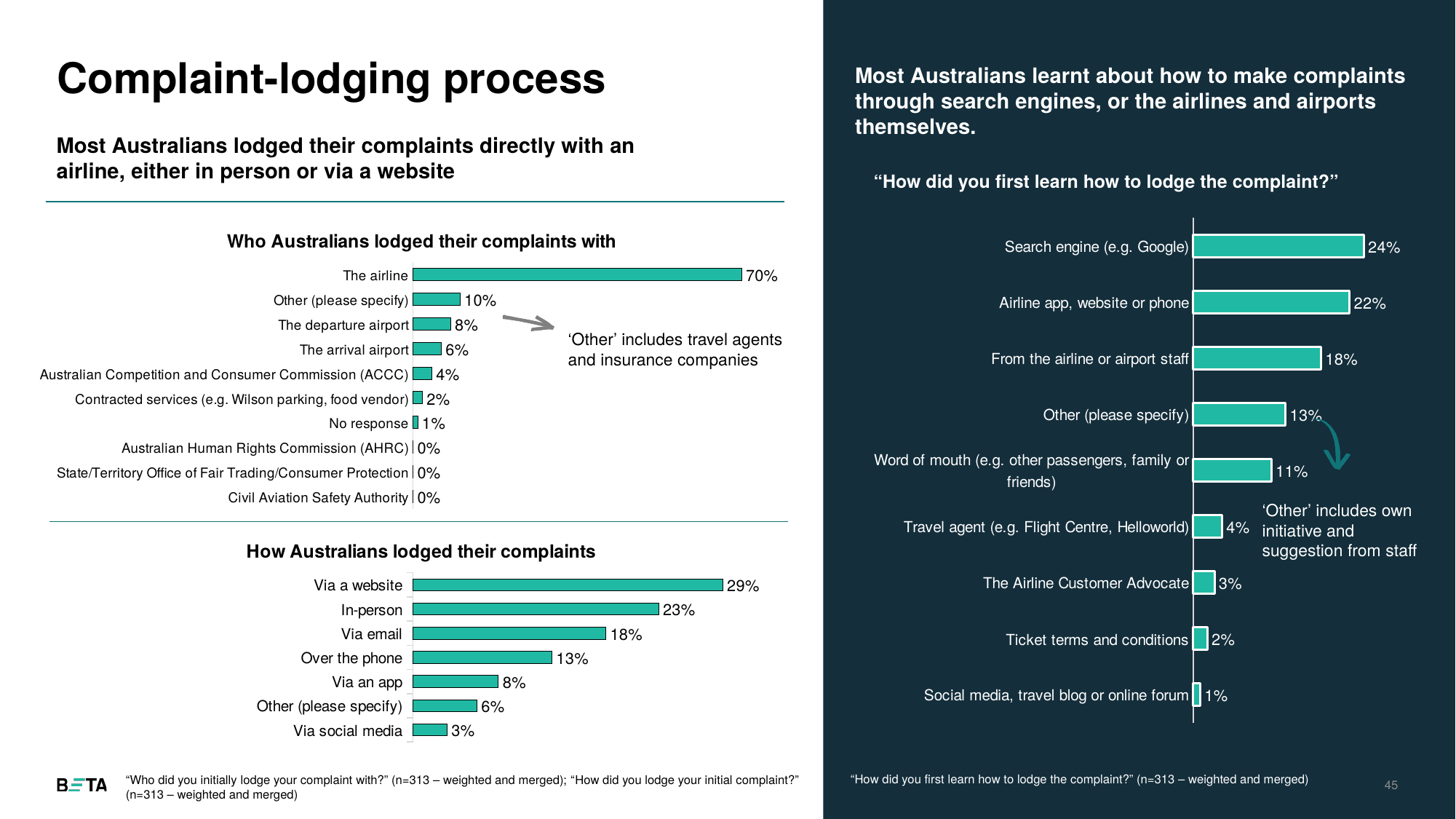

Most Australians learnt about how to make complaints through search engines, or the airlines and airports themselves.
# Complaint-lodging process
Most Australians lodged their complaints directly with an airline, either in person or via a website
“How did you first learn how to lodge the complaint?”

### Chart

| Category | Sales |
|---|---|
| Social media, travel blog or online forum | 0.00984995110001073 |
| Ticket terms and conditions | 0.02 |
| The Airline Customer Advocate | 0.03 |
| Travel agent (e.g. Flight Centre, Helloworld) | 0.0406351090900983 |
| Word of mouth (e.g. other passengers, family or friends) | 0.11 |
| Other (please specify) | 0.13 |
| From the airline or airport staff | 0.18 |
| Airline app, website or phone | 0.22 |
| Search engine (e.g. Google) | 0.24 |

### Chart: Who Australians lodged their complaints with

| Category | All responses |
|---|---|
| Civil Aviation Safety Authority | 0.0 |
| State/Territory Office of Fair Trading/Consumer Protection | 0.0 |
| Australian Human Rights Commission (AHRC) | 0.0 |
| No response | 0.01 |
| Contracted services (e.g. Wilson parking, food vendor) | 0.02 |
| Australian Competition and Consumer Commission (ACCC) | 0.04 |
| The arrival airport | 0.06 |
| The departure airport | 0.08 |
| Other (please specify) | 0.1 |
| The airline | 0.7 |

‘Other’ includes travel agents and insurance companies

‘Other’ includes own initiative and suggestion from staff

### Chart: How Australians lodged their complaints

| Category | Series 1 |
|---|---|
| Via social media | 0.0319109501119119 |
| Other (please specify) | 0.06 |
| Via an app | 0.08 |
| Over the phone | 0.13 |
| Via email | 0.180585348463372 |
| In-person | 0.23 |
| Via a website | 0.29 |
“How did you first learn how to lodge the complaint?” (n=313 – weighted and merged)
“Who did you initially lodge your complaint with?” (n=313 – weighted and merged); “How did you lodge your initial complaint?” (n=313 – weighted and merged)
45
45